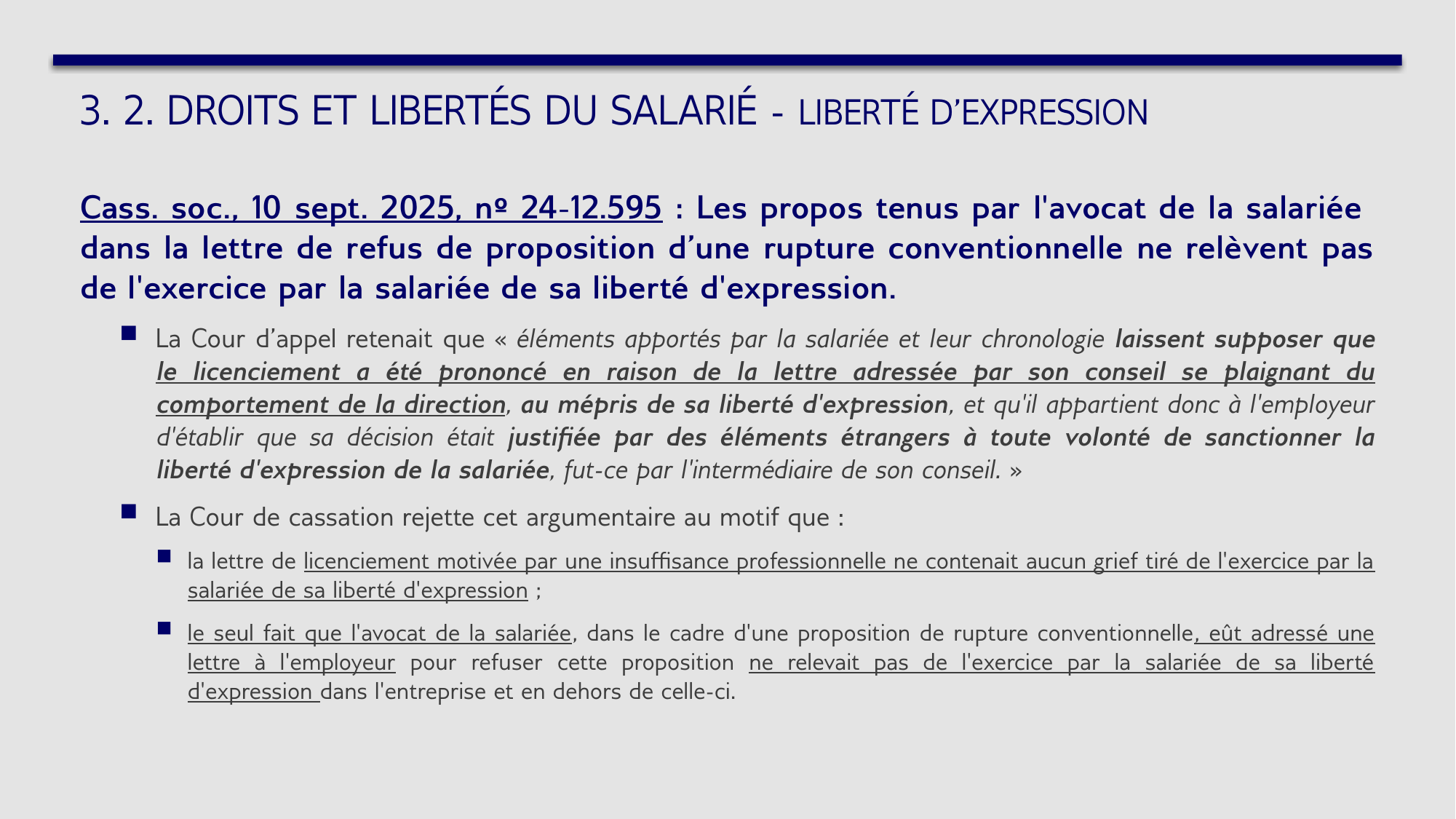

# 3. 2. Droits et libertés du salarié - Liberté d’expression
Cass. soc., 10 sept. 2025, nº 24-12.595 : Les propos tenus par l'avocat de la salariée  dans la lettre de refus de proposition d’une rupture conventionnelle ne relèvent pas de l'exercice par la salariée de sa liberté d'expression.
La Cour d’appel retenait que « éléments apportés par la salariée et leur chronologie laissent supposer que le licenciement a été prononcé en raison de la lettre adressée par son conseil se plaignant du comportement de la direction, au mépris de sa liberté d'expression, et qu'il appartient donc à l'employeur d'établir que sa décision était justifiée par des éléments étrangers à toute volonté de sanctionner la liberté d'expression de la salariée, fut-ce par l'intermédiaire de son conseil. »
La Cour de cassation rejette cet argumentaire au motif que :
la lettre de licenciement motivée par une insuffisance professionnelle ne contenait aucun grief tiré de l'exercice par la salariée de sa liberté d'expression ;
le seul fait que l'avocat de la salariée, dans le cadre d'une proposition de rupture conventionnelle, eût adressé une lettre à l'employeur pour refuser cette proposition ne relevait pas de l'exercice par la salariée de sa liberté d'expression dans l'entreprise et en dehors de celle-ci.